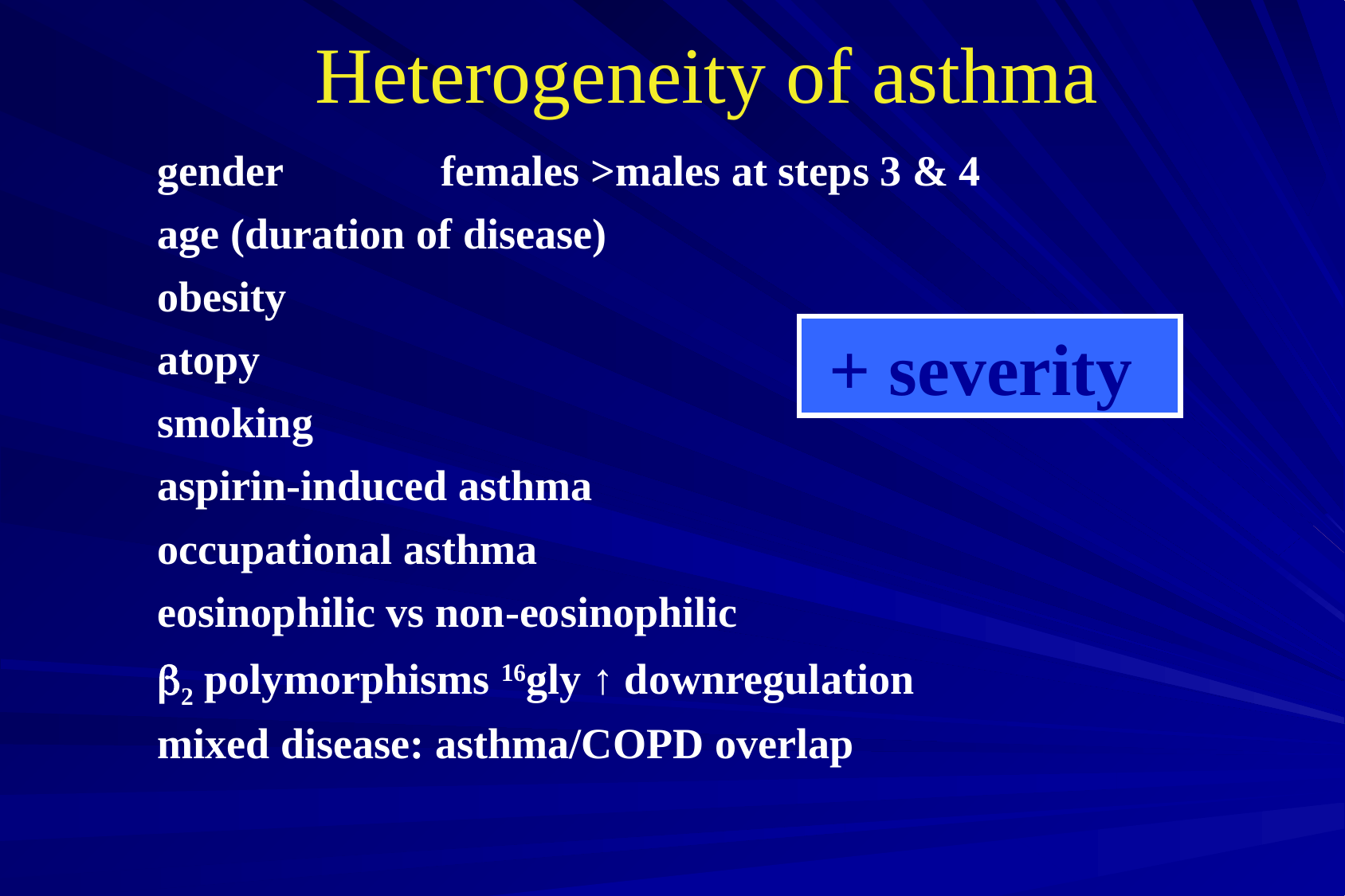

Heterogeneity of asthma
gender		females >males at steps 3 & 4
age (duration of disease)
obesity
atopy
smoking
aspirin-induced asthma
occupational asthma
eosinophilic vs non-eosinophilic
β2 polymorphisms 16gly ↑ downregulation
mixed disease: asthma/COPD overlap
 + severity